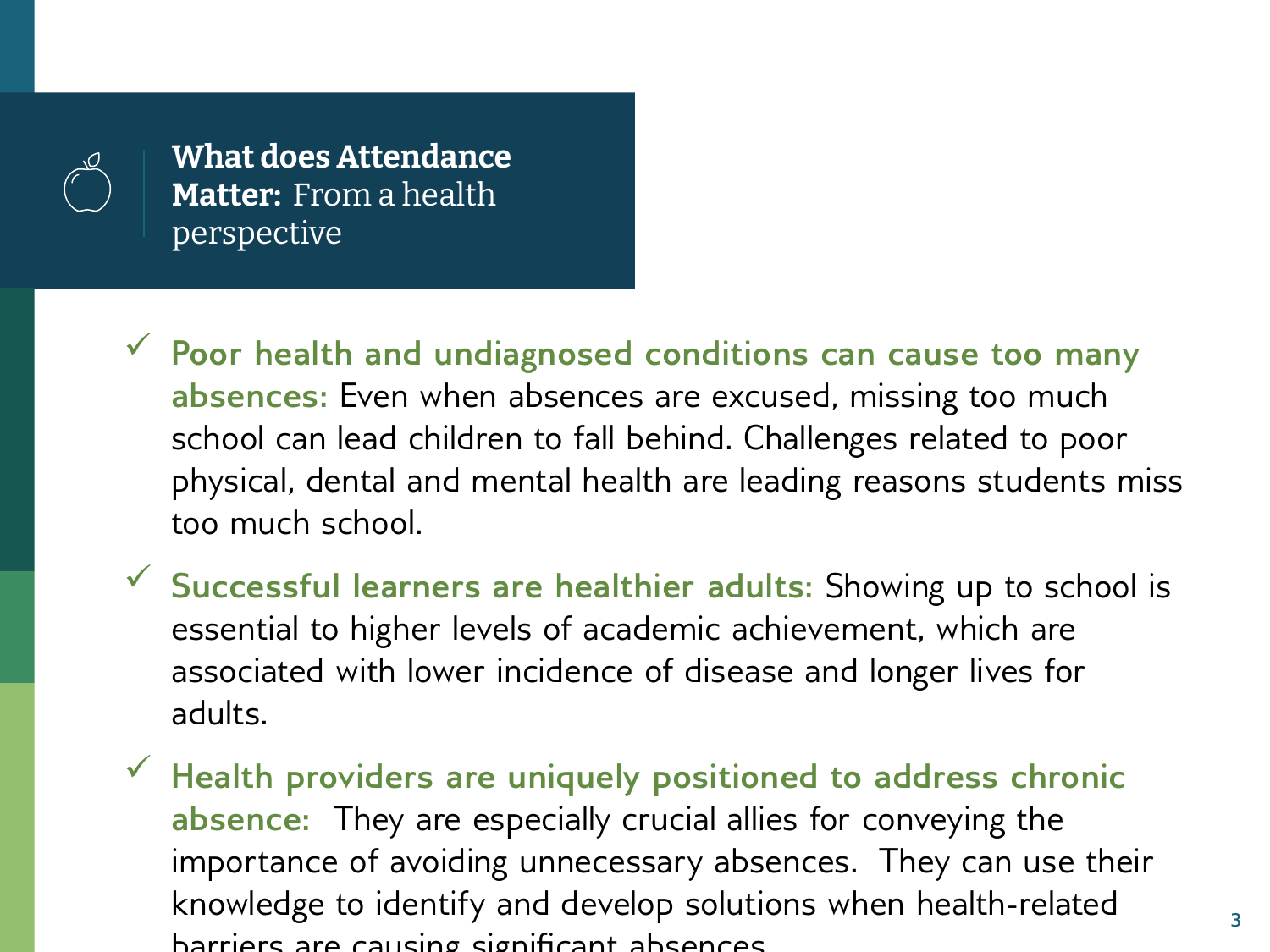

# What does Attendance Matter:  From a health perspective

Poor health and undiagnosed conditions can cause too many absences: Even when absences are excused, missing too much school can lead children to fall behind. Challenges related to poor physical, dental and mental health are leading reasons students miss too much school.
Successful learners are healthier adults: Showing up to school is essential to higher levels of academic achievement, which are associated with lower incidence of disease and longer lives for adults.
Health providers are uniquely positioned to address chronic absence:  They are especially crucial allies for conveying the importance of avoiding unnecessary absences.  They can use their knowledge to identify and develop solutions when health-related barriers are causing significant absences.